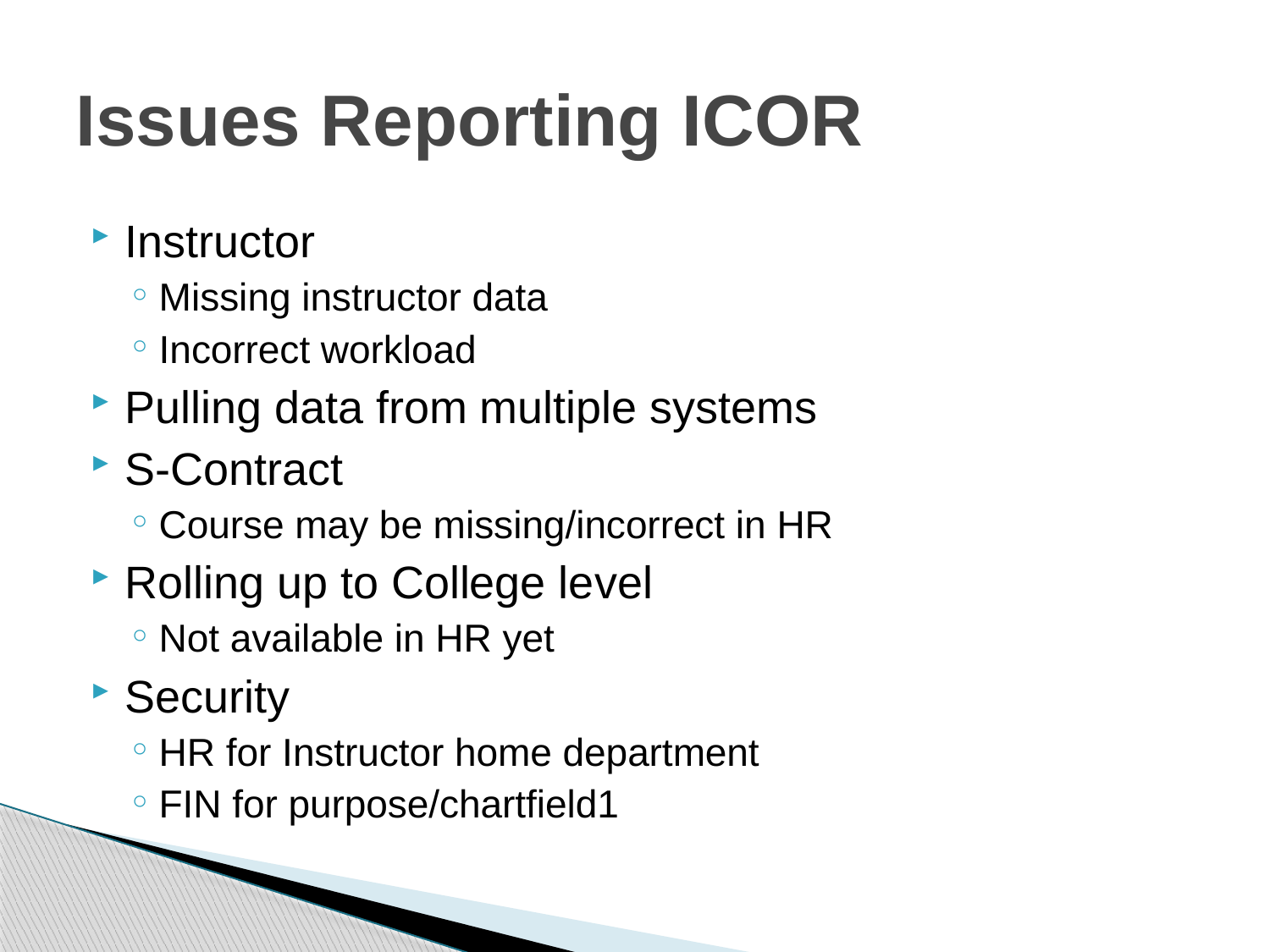

# Issues Reporting ICOR
Instructor
Missing instructor data
Incorrect workload
Pulling data from multiple systems
S-Contract
Course may be missing/incorrect in HR
Rolling up to College level
Not available in HR yet
Security
HR for Instructor home department
FIN for purpose/chartfield1